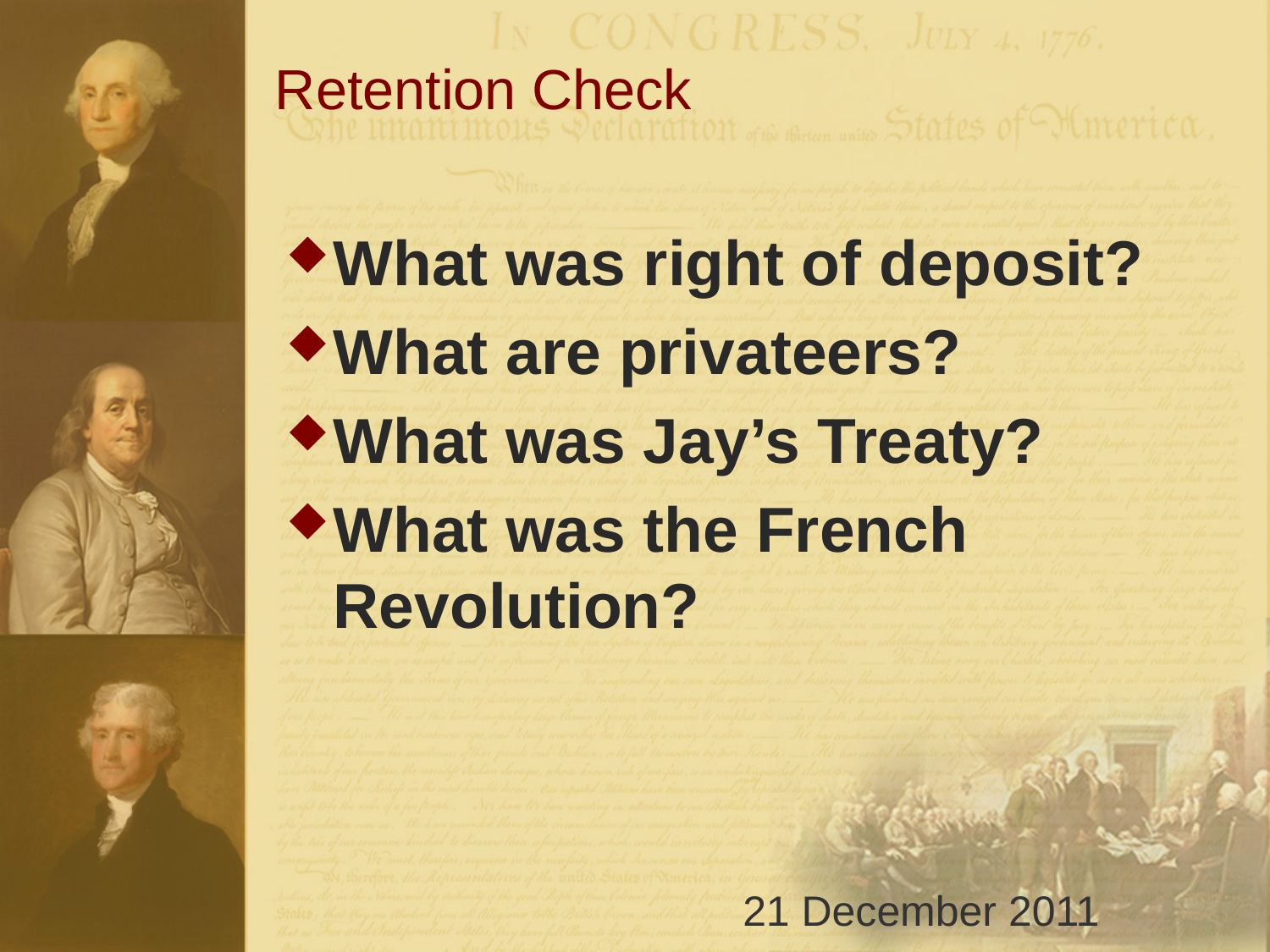

# Retention Check
What was right of deposit?
What are privateers?
What was Jay’s Treaty?
What was the French Revolution?